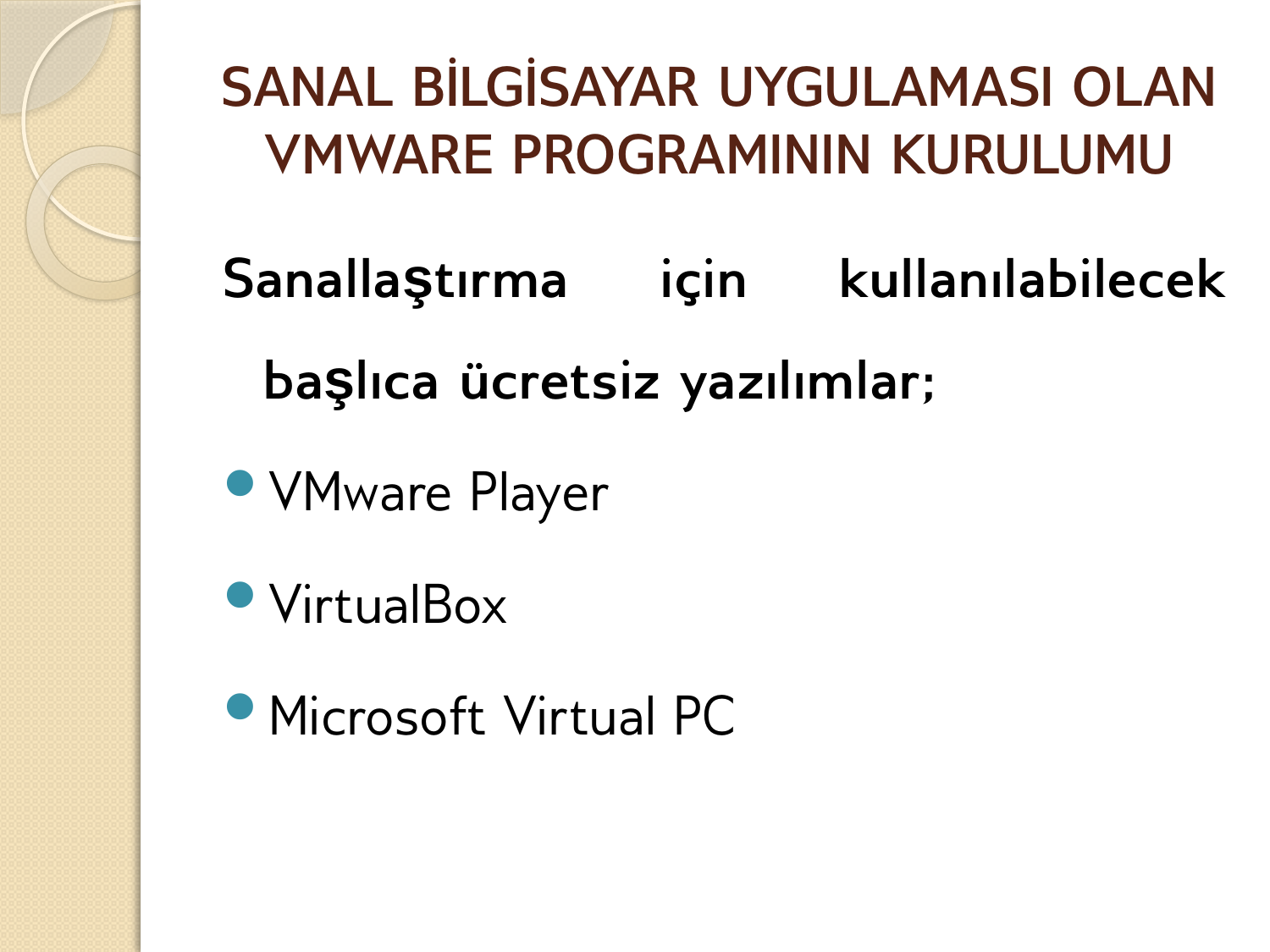

# SANAL BİLGİSAYAR UYGULAMASI OLAN VMWARE PROGRAMININ KURULUMU
Sanallaştırma için kullanılabilecek başlıca ücretsiz yazılımlar;
VMware Player
VirtualBox
Microsoft Virtual PC